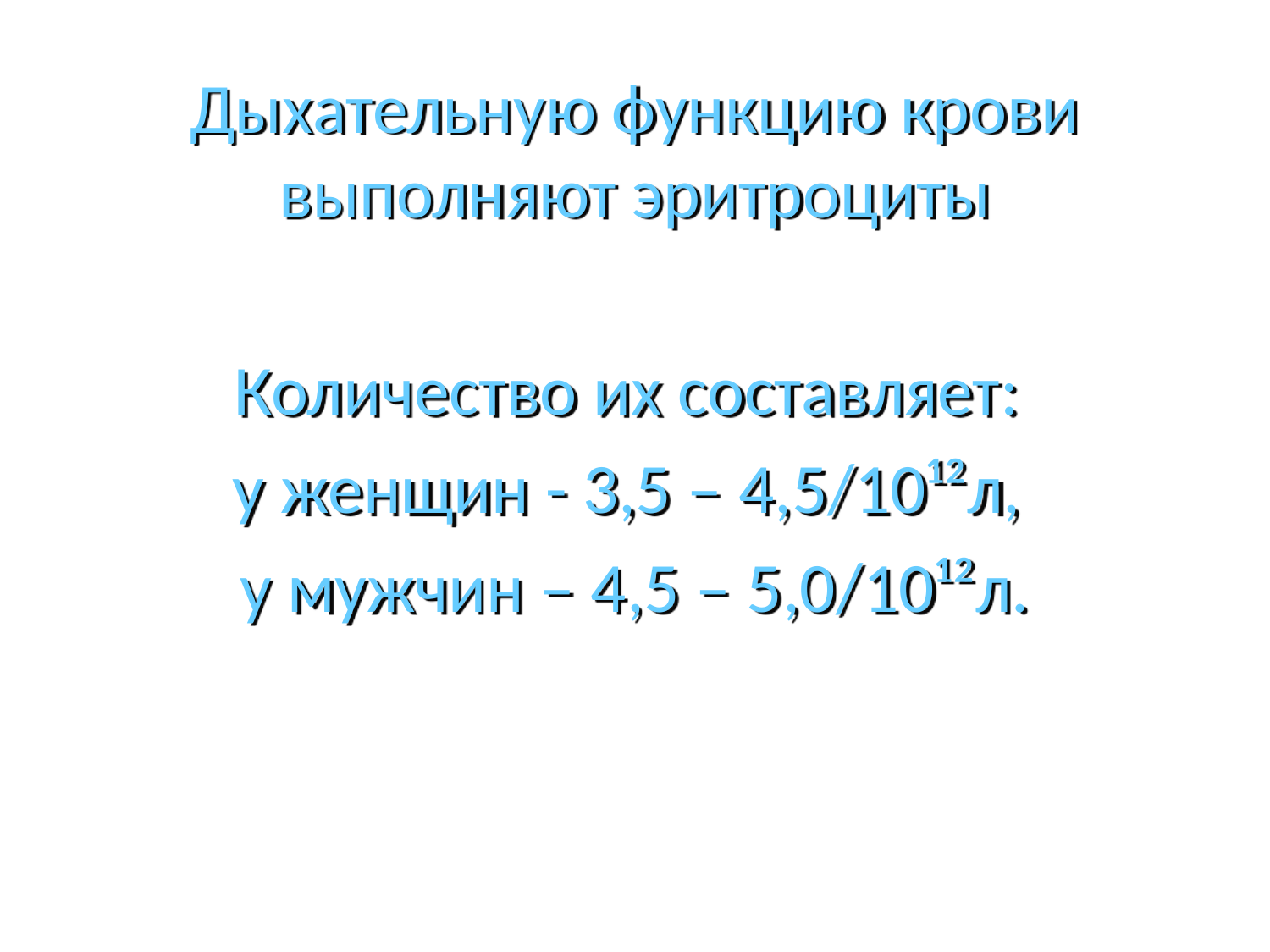

Дыхательную функцию крови выполняют эритроциты

Количество их составляет:
у женщин - 3,5 – 4,5/10¹²л,
у мужчин – 4,5 – 5,0/10¹²л.